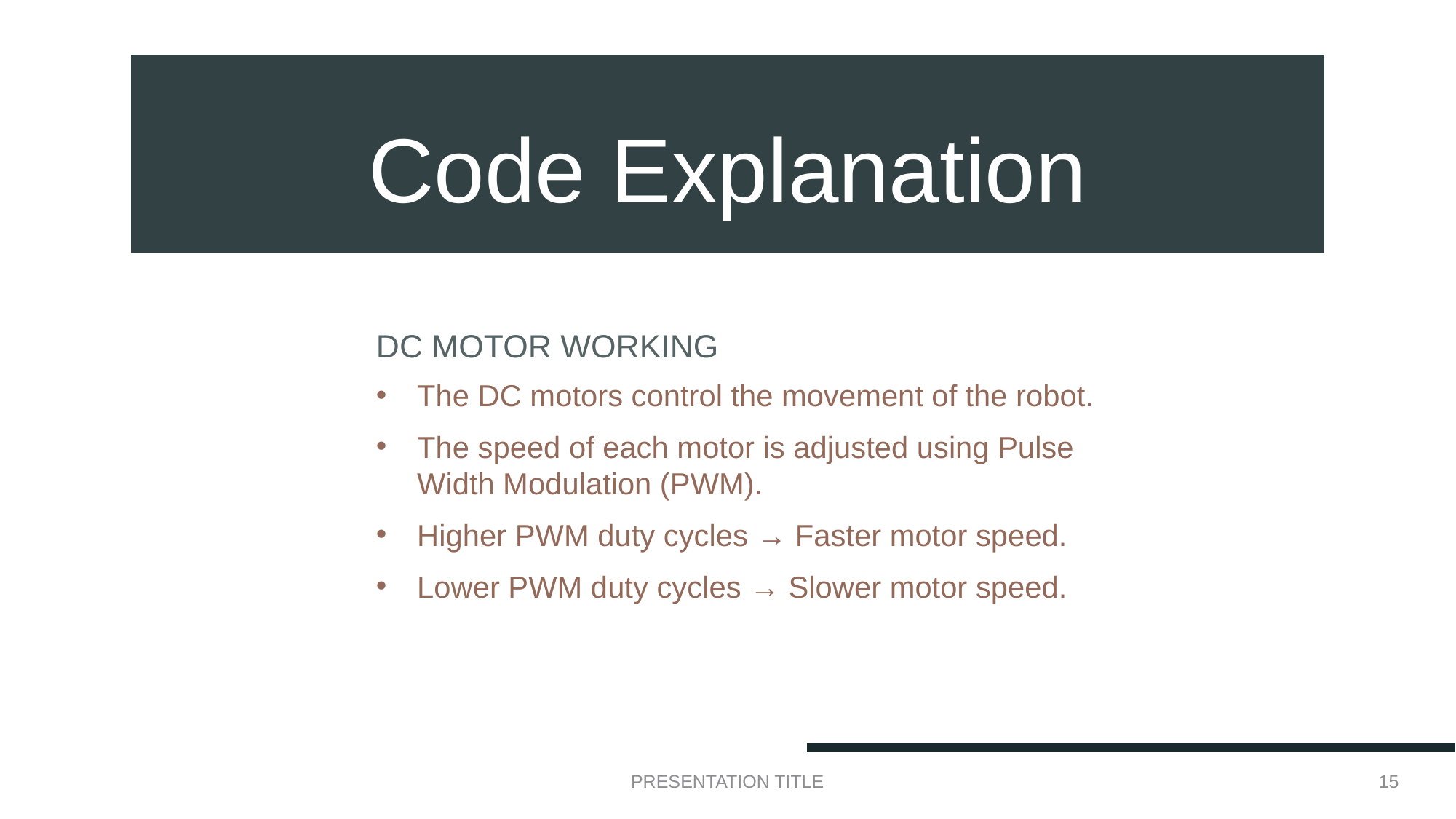

# Code Explanation
DC Motor Working
The DC motors control the movement of the robot.
The speed of each motor is adjusted using Pulse Width Modulation (PWM).
Higher PWM duty cycles → Faster motor speed.
Lower PWM duty cycles → Slower motor speed.

Presentation title
15